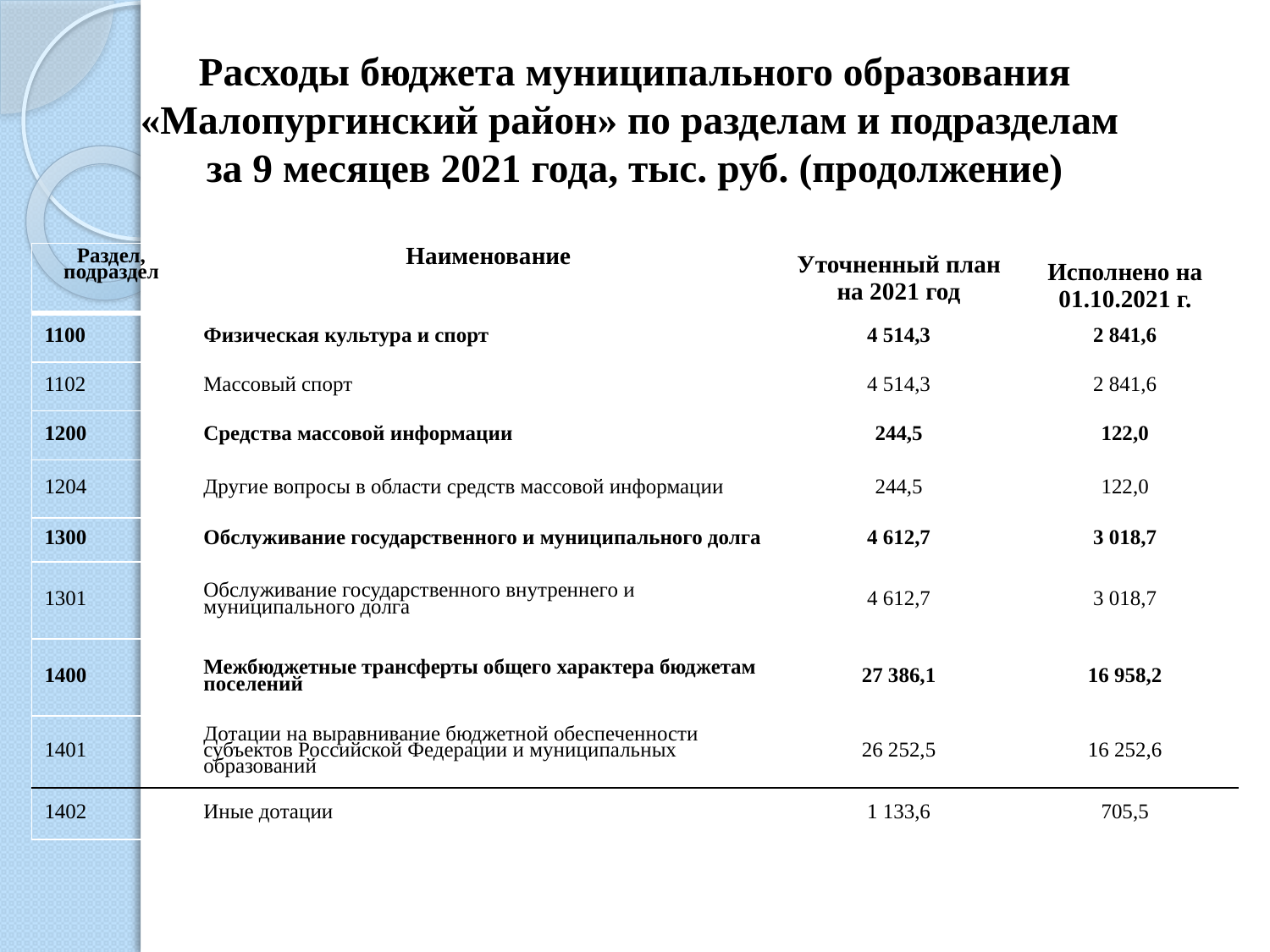

# Расходы бюджета муниципального образования «Малопургинский район» по разделам и подразделам за 9 месяцев 2021 года, тыс. руб. (продолжение)
| Раздел, подраздел | Наименование | Уточненный план на 2021 год | Исполнено на 01.10.2021 г. |
| --- | --- | --- | --- |
| 1100 | Физическая культура и спорт | 4 514,3 | 2 841,6 |
| 1102 | Массовый спорт | 4 514,3 | 2 841,6 |
| 1200 | Средства массовой информации | 244,5 | 122,0 |
| 1204 | Другие вопросы в области средств массовой информации | 244,5 | 122,0 |
| 1300 | Обслуживание государственного и муниципального долга | 4 612,7 | 3 018,7 |
| 1301 | Обслуживание государственного внутреннего и муниципального долга | 4 612,7 | 3 018,7 |
| 1400 | Межбюджетные трансферты общего характера бюджетам поселений | 27 386,1 | 16 958,2 |
| 1401 | Дотации на выравнивание бюджетной обеспеченности субъектов Российской Федерации и муниципальных образований | 26 252,5 | 16 252,6 |
| 1402 | Иные дотации | 1 133,6 | 705,5 |